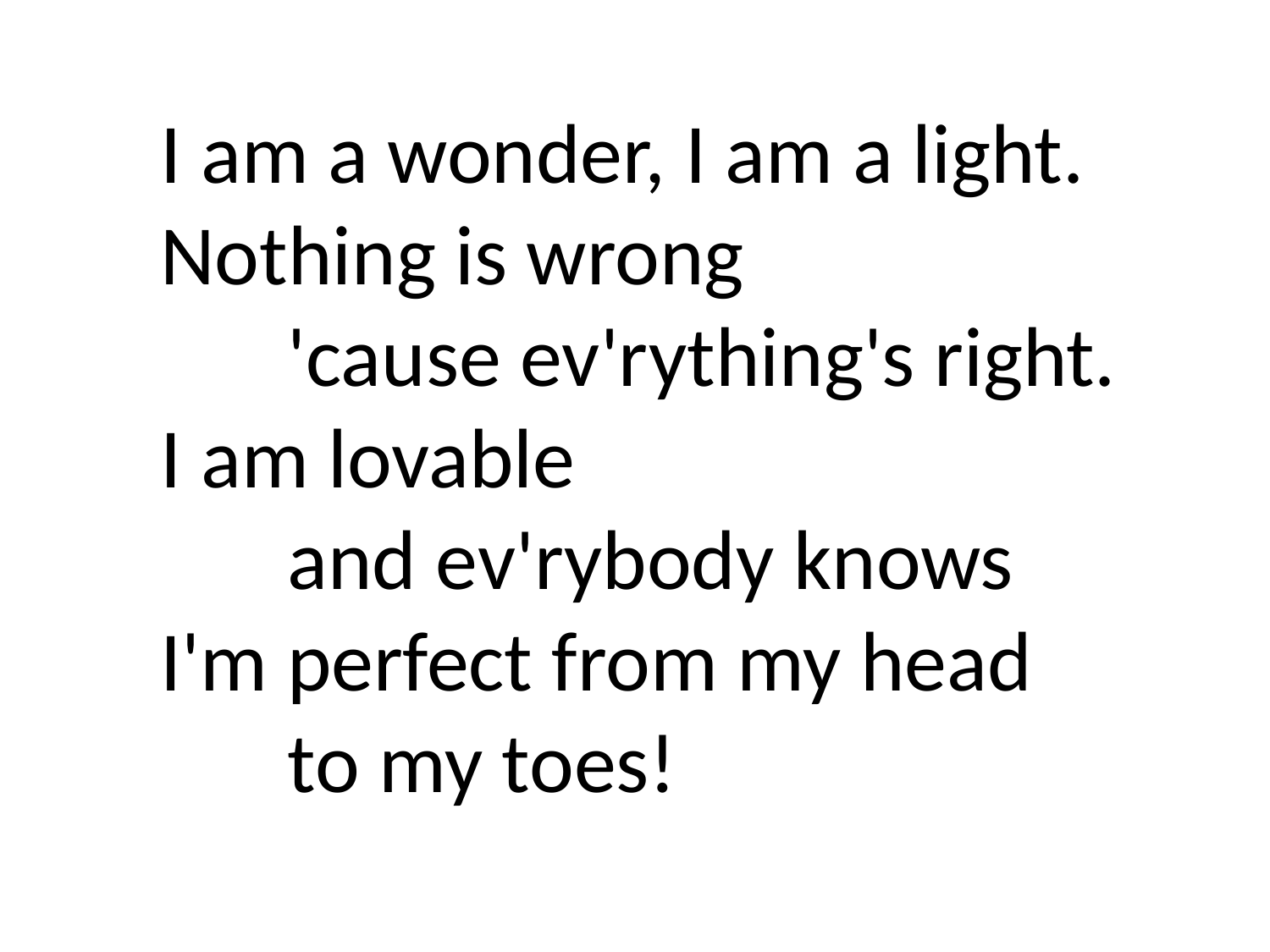

I am a wonder, I am a light. Nothing is wrong
	'cause ev'rything's right.
I am lovable
	and ev'rybody knows
I'm perfect from my head
	to my toes!